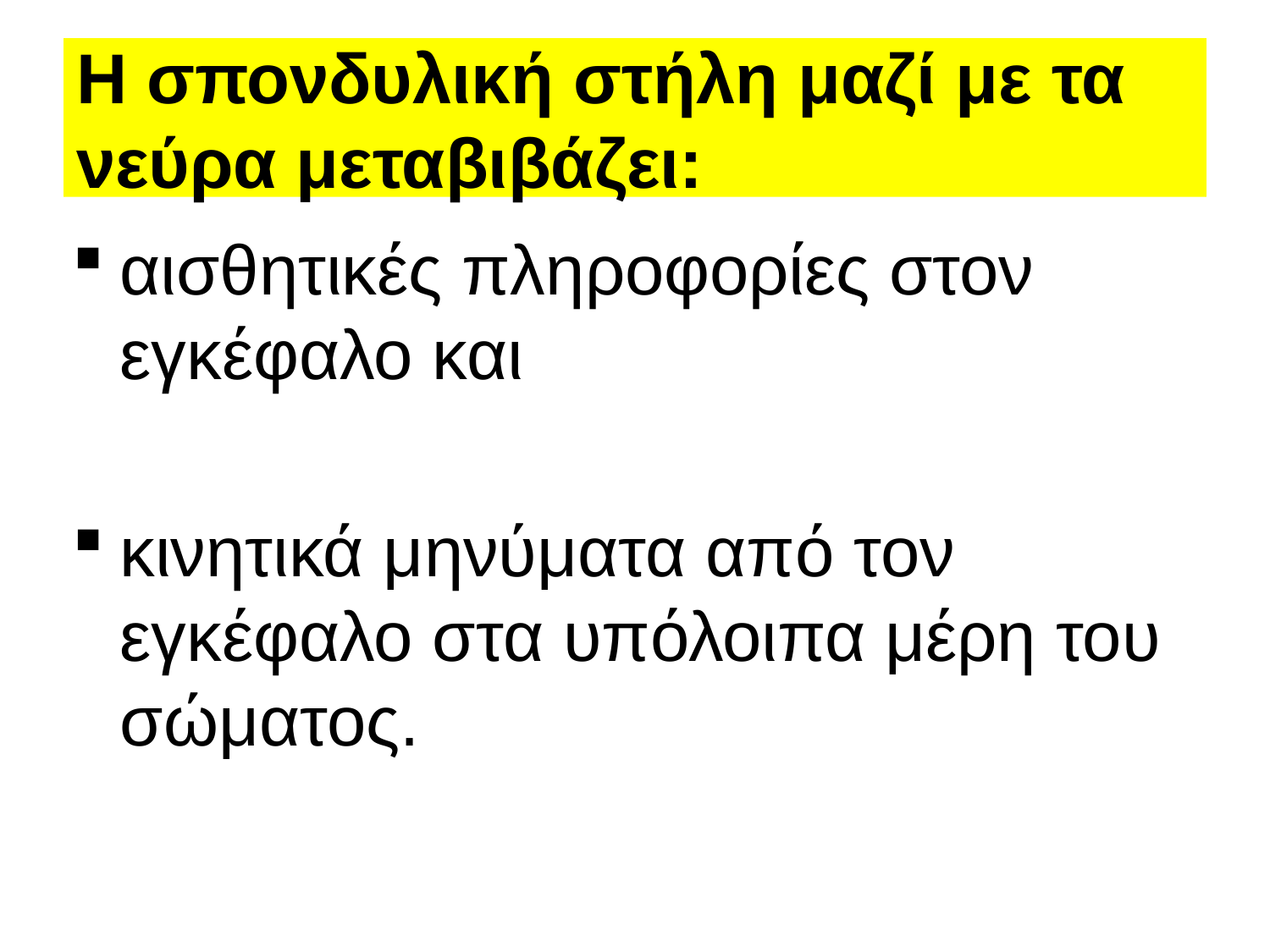

# Η σπονδυλική στήλη μαζί με τα νεύρα μεταβιβάζει:
αισθητικές πληροφορίες στον εγκέφαλο και

κινητικά μηνύματα από τον εγκέφαλο στα υπόλοιπα μέρη του σώματος.